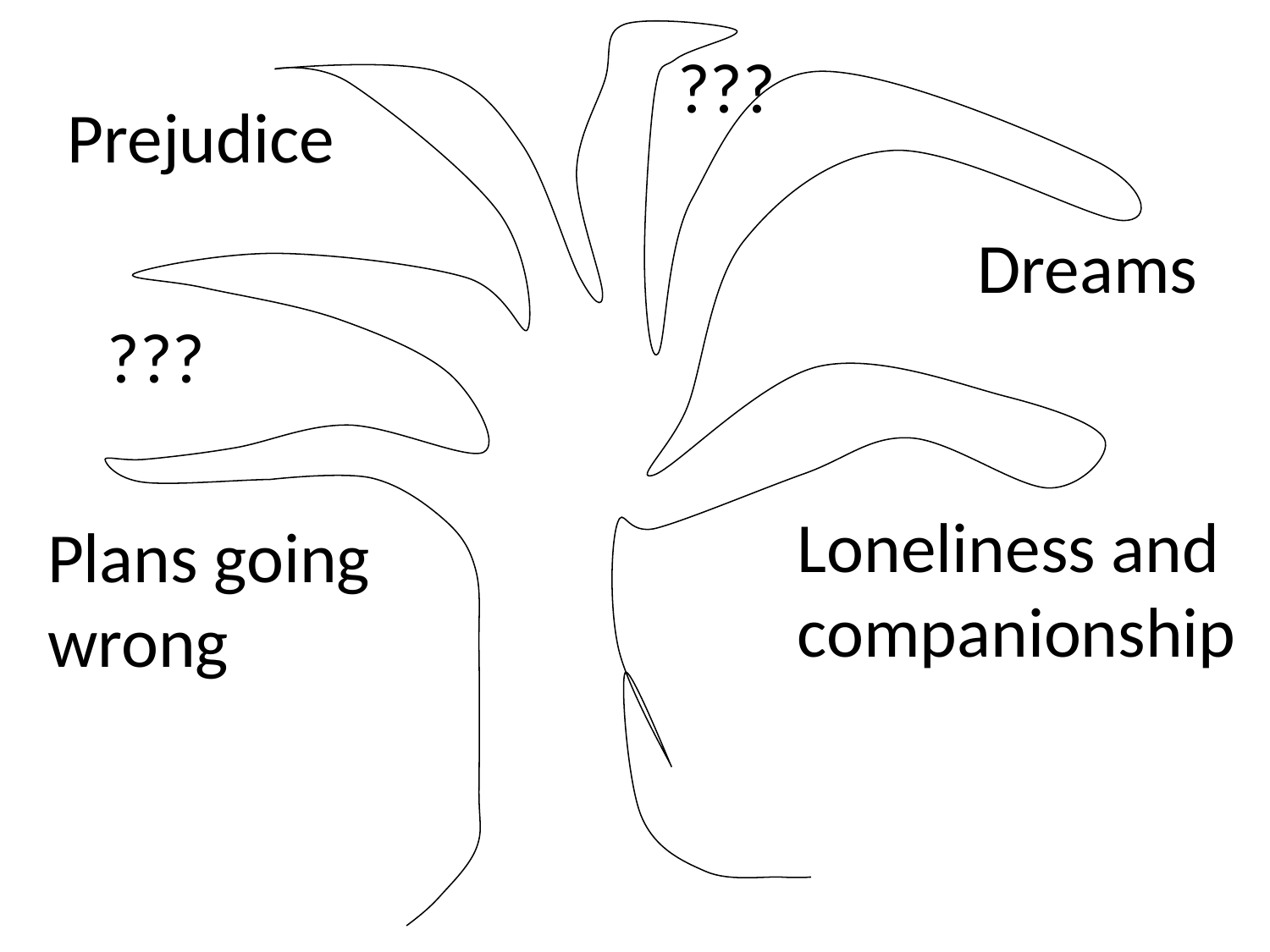

???
Prejudice
Dreams
???
Loneliness and companionship
Plans going wrong